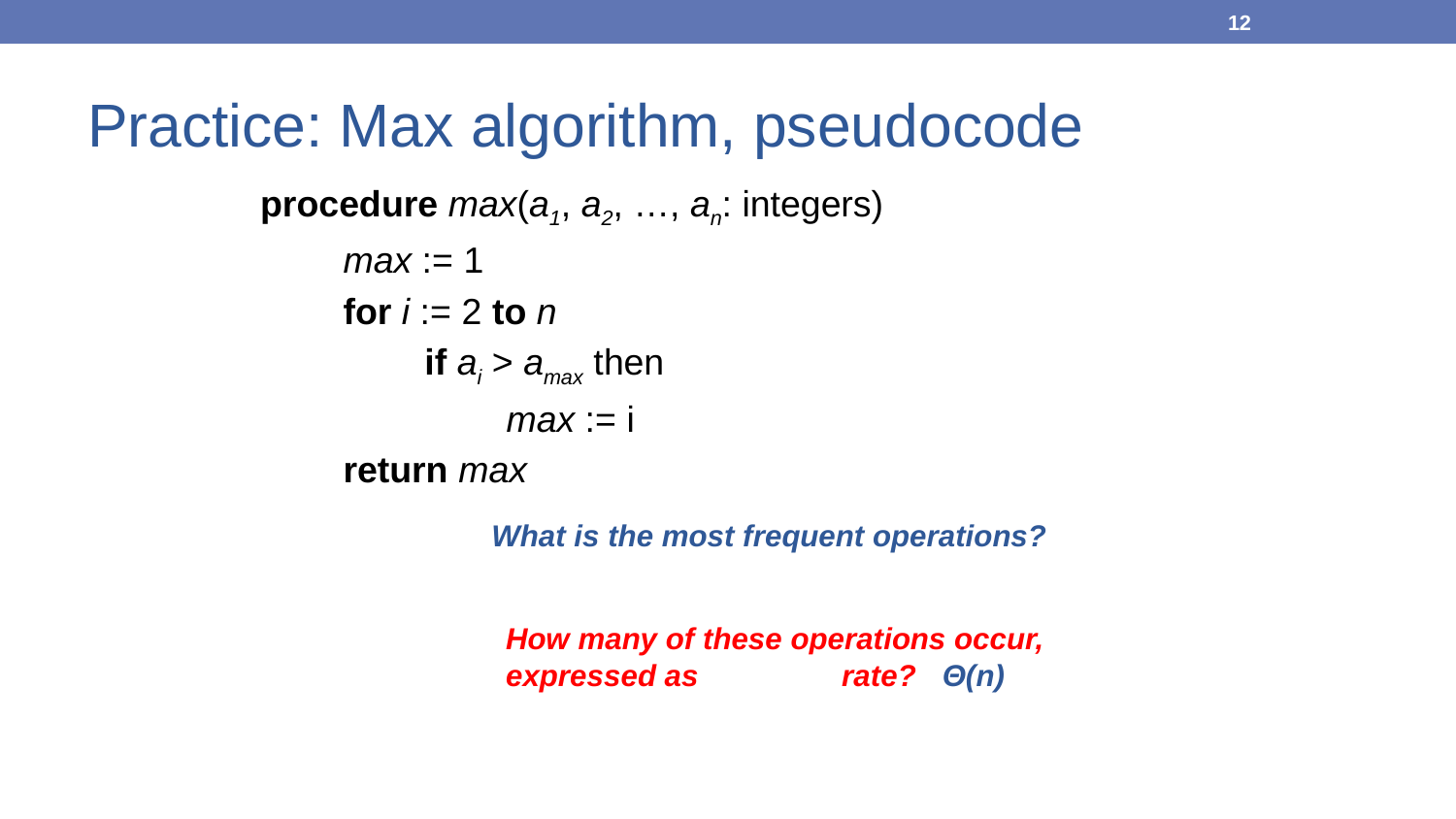

12
Practice: Max algorithm, pseudocode
procedure max(a1, a2, …, an: integers)
max := 1
for i := 2 to n
if ai > amax then
max := i
return max
What is the most frequent operations?
How many of these operations occur, expressed as a growth rate?   Θ(n)